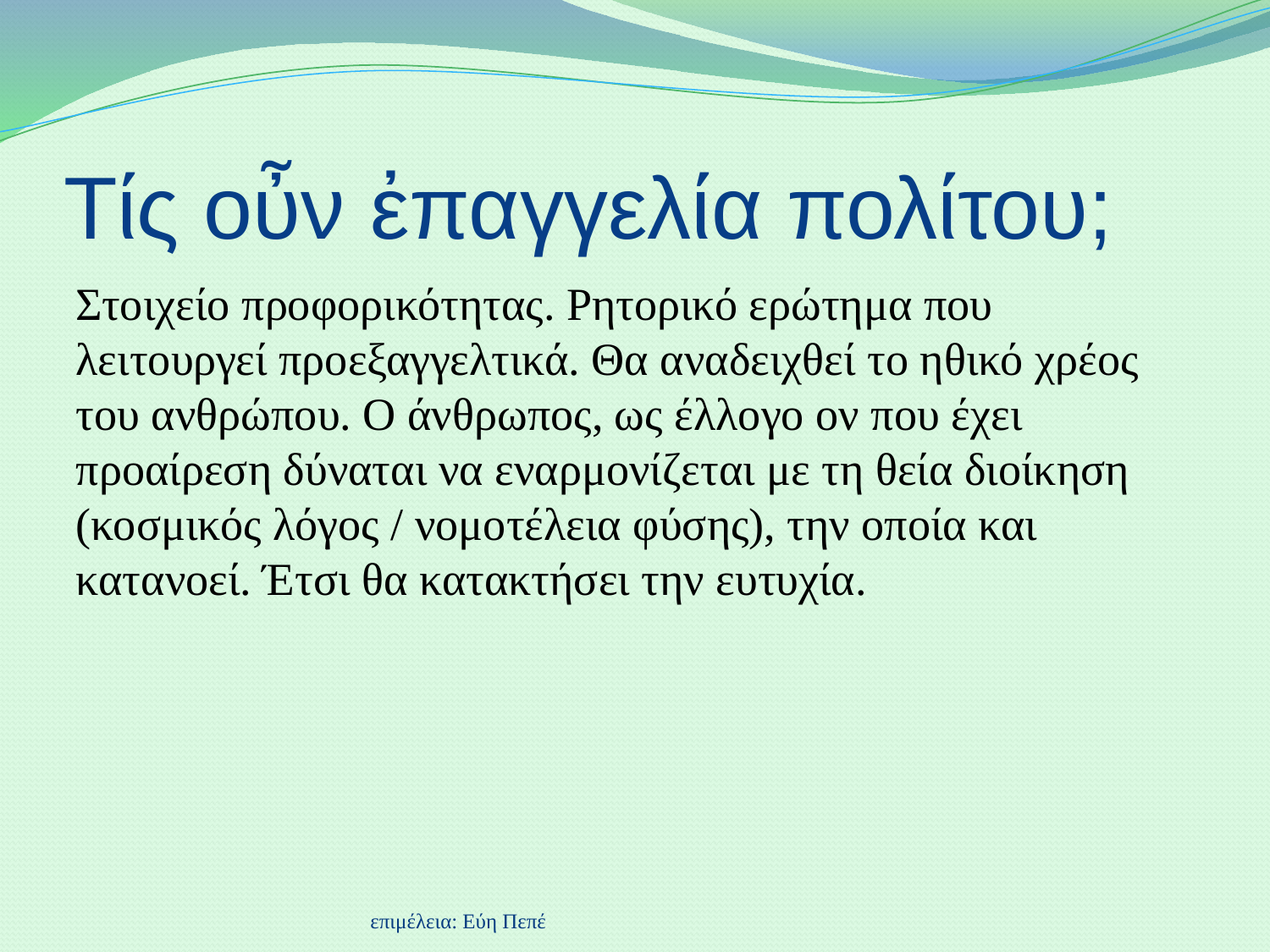

# Τίς οὖν ἐπαγγελία πολίτου;
Στοιχείο προφορικότητας. Ρητορικό ερώτημα που λειτουργεί προεξαγγελτικά. Θα αναδειχθεί το ηθικό χρέος του ανθρώπου. Ο άνθρωπος, ως έλλογο ον που έχει προαίρεση δύναται να εναρμονίζεται με τη θεία διοίκηση (κοσμικός λόγος / νομοτέλεια φύσης), την οποία και κατανοεί. Έτσι θα κατακτήσει την ευτυχία.
επιμέλεια: Εύη Πεπέ